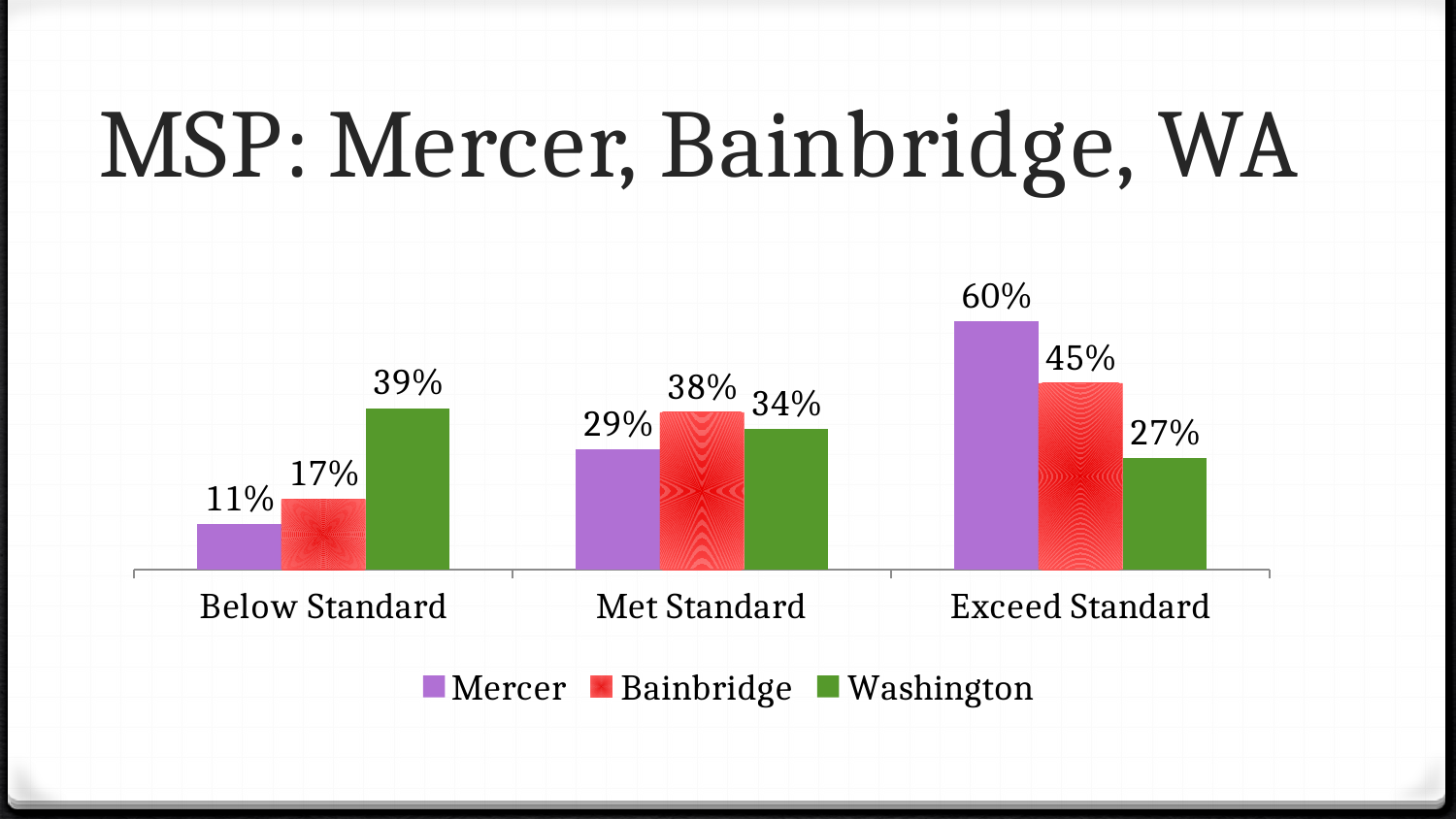

# MSP: Mercer, Bainbridge, WA

### Chart

| Category | Mercer | Bainbridge | Washington |
|---|---|---|---|
| Below Standard | 0.11 | 0.17 | 0.39 |
| Met Standard | 0.29 | 0.38 | 0.34 |
| Exceed Standard | 0.6 | 0.45 | 0.27 |